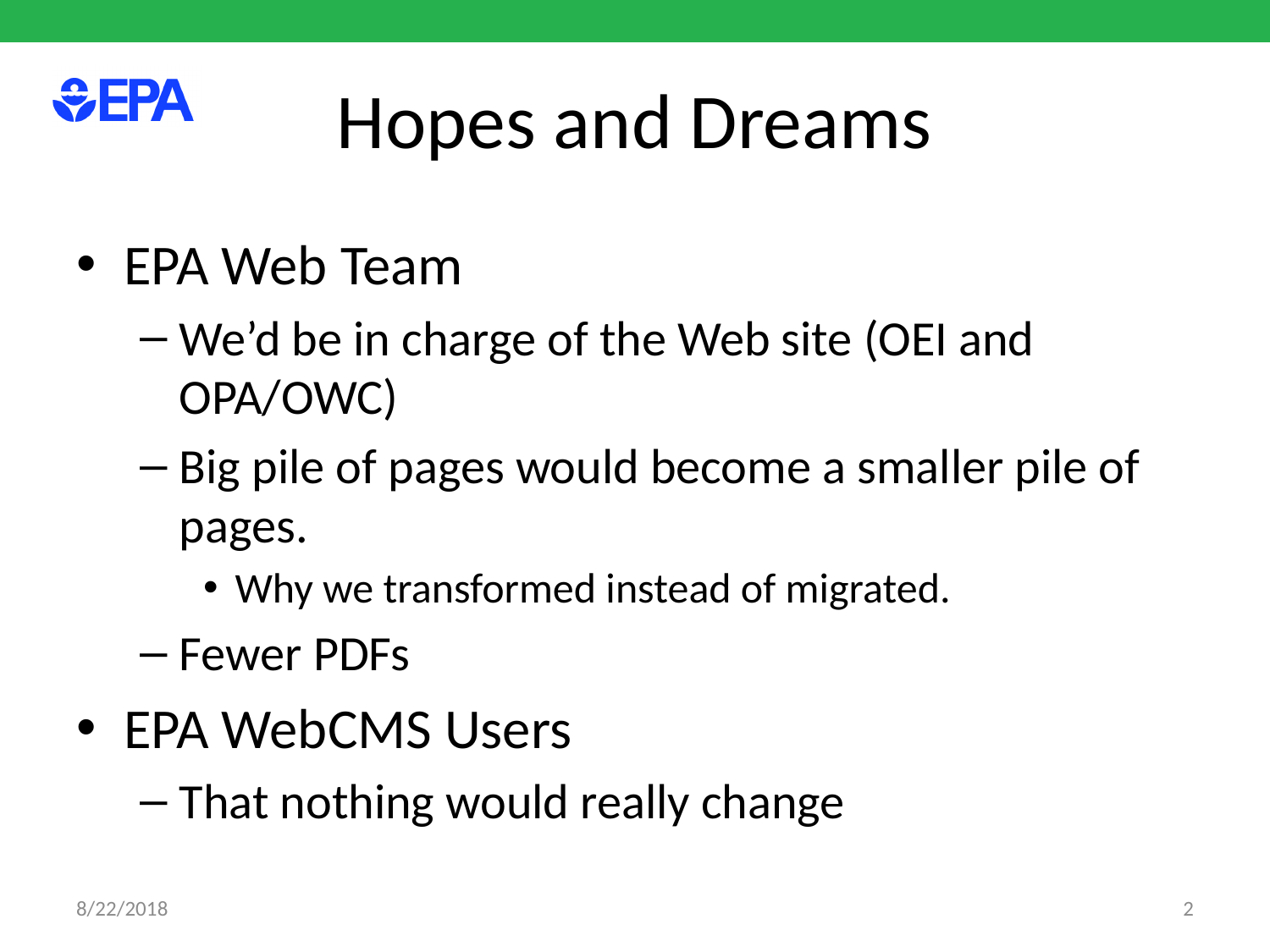

# Hopes and Dreams
EPA Web Team
We’d be in charge of the Web site (OEI and OPA/OWC)
Big pile of pages would become a smaller pile of pages.
Why we transformed instead of migrated.
Fewer PDFs
EPA WebCMS Users
That nothing would really change
8/22/2018
2